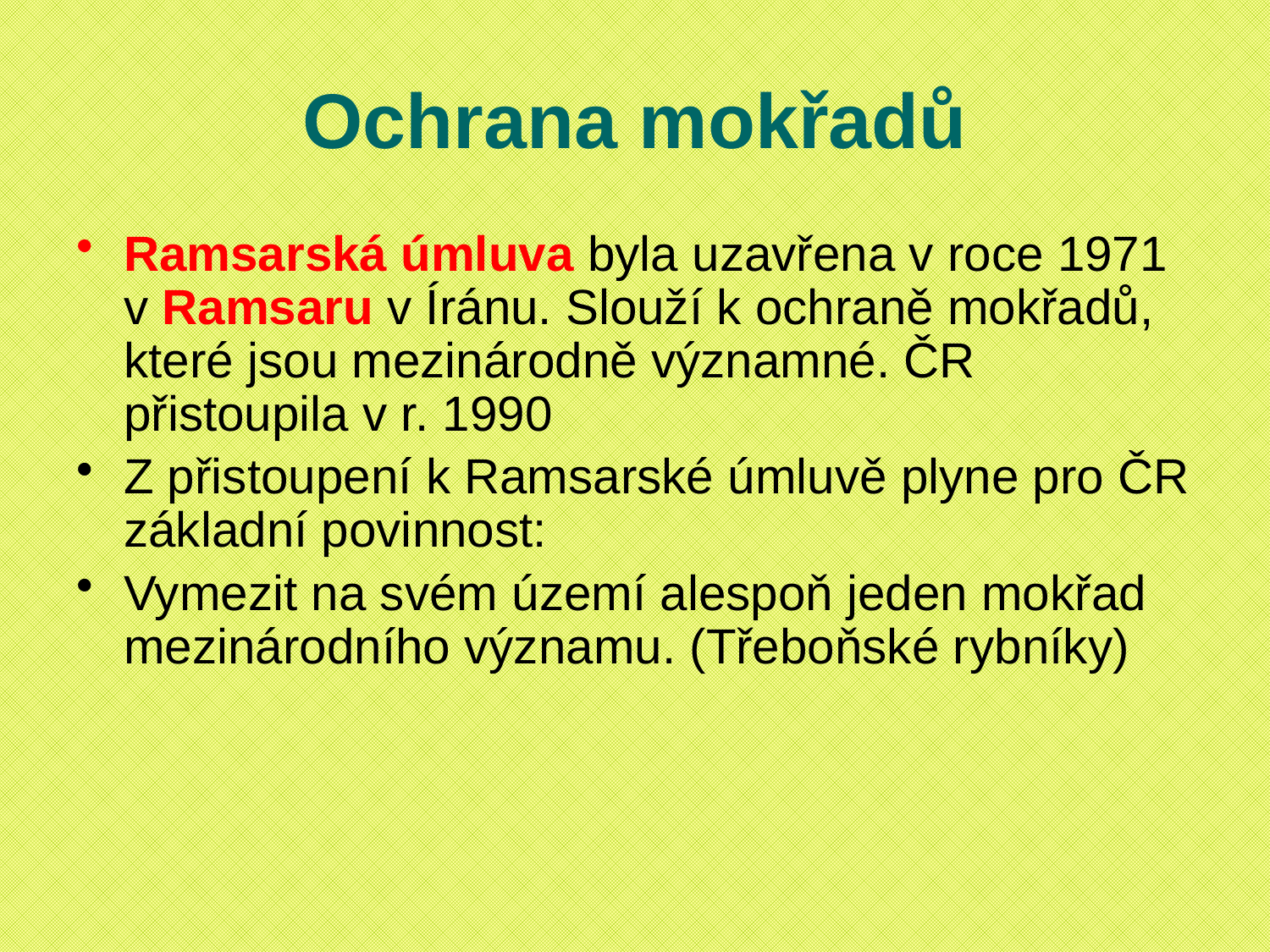

# Ochrana mokřadů
Ramsarská úmluva byla uzavřena v roce 1971 v Ramsaru v Íránu. Slouží k ochraně mokřadů, které jsou mezinárodně významné. ČR přistoupila v r. 1990
Z přistoupení k Ramsarské úmluvě plyne pro ČR základní povinnost:
Vymezit na svém území alespoň jeden mokřad mezinárodního významu. (Třeboňské rybníky)